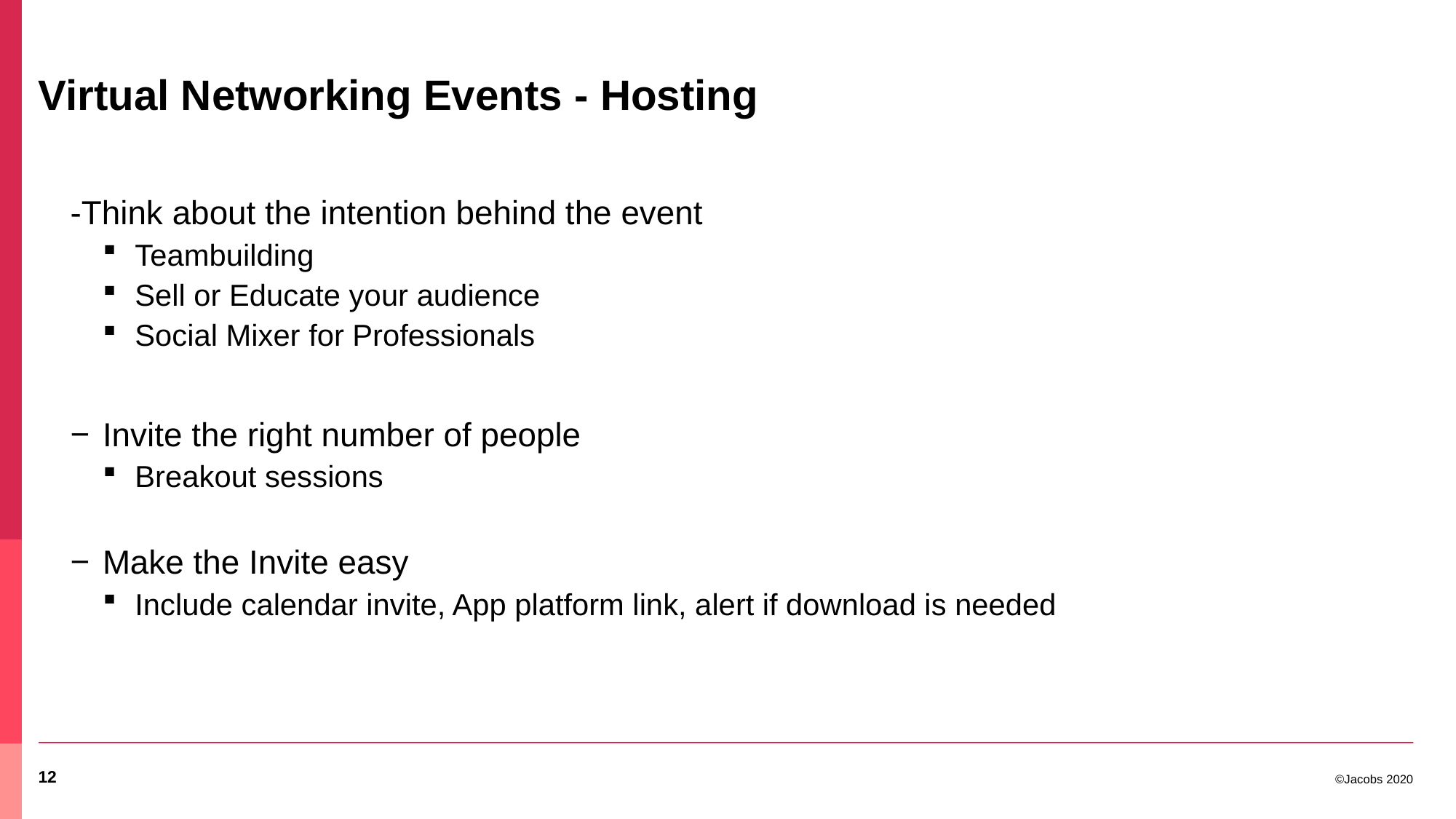

# Virtual Networking Events - Hosting

-Think about the intention behind the event
Teambuilding
Sell or Educate your audience
Social Mixer for Professionals

Invite the right number of people
Breakout sessions

Make the Invite easy
Include calendar invite, App platform link, alert if download is needed

12
©Jacobs 2020